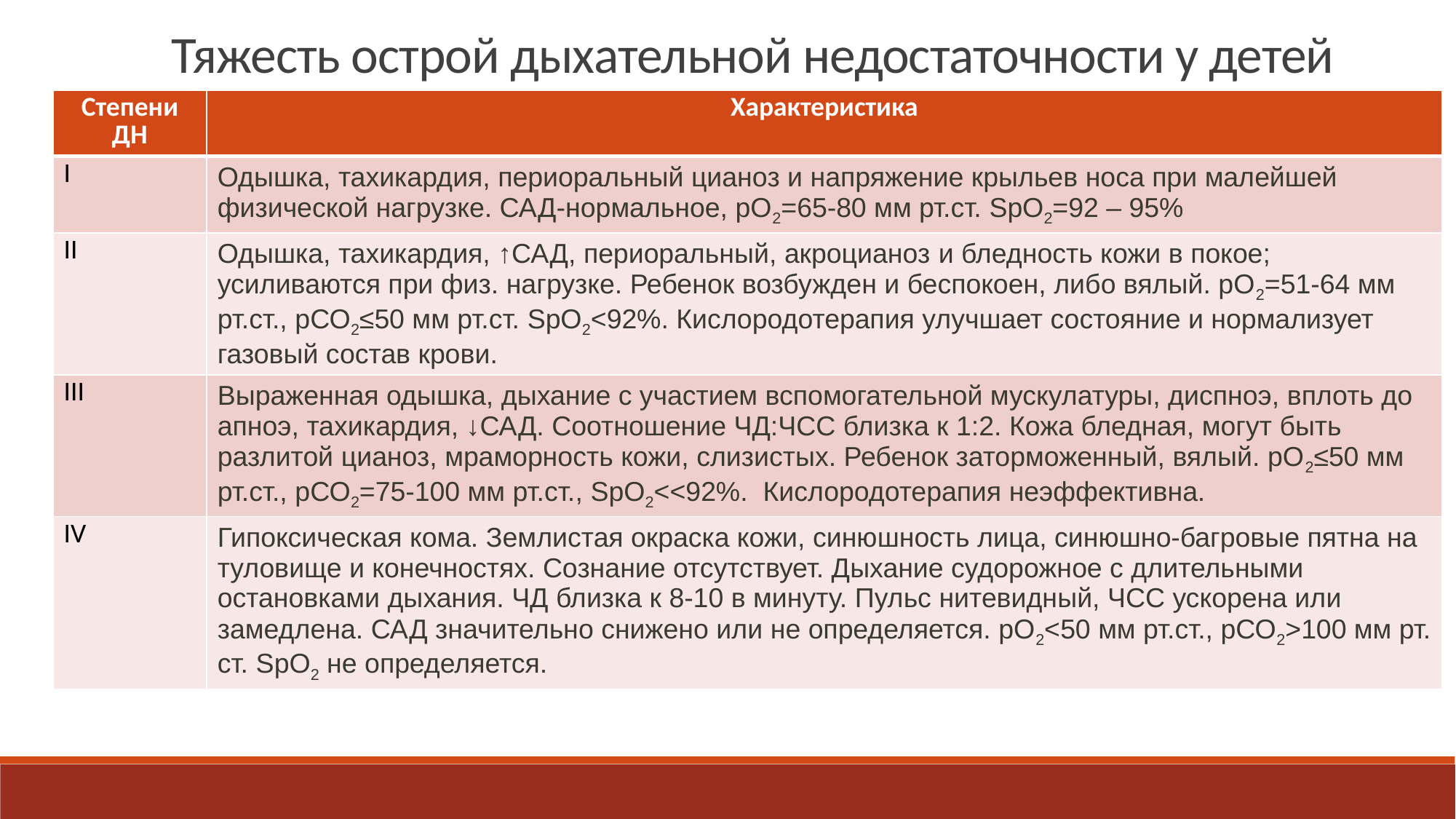

Тяжесть острой дыхательной недостаточности у детей
| Степени ДН | Характеристика |
| --- | --- |
| I | Одышка, тахикардия, периоральный цианоз и напряжение крыльев носа при малейшей физической нагрузке. САД-нормальное, рО2=65-80 мм рт.ст. SрО2=92 – 95% |
| II | Одышка, тахикардия, ↑САД, периоральный, акроцианоз и бледность кожи в покое; усиливаются при физ. нагрузке. Ребенок возбужден и беспокоен, либо вялый. рО2=51-64 мм рт.ст., рСО2≤50 мм рт.ст. SрО2<92%. Кислородотерапия улучшает состояние и нормализует газовый состав крови. |
| III | Выраженная одышка, дыхание с участием вспомогательной мускулатуры, диспноэ, вплоть до апноэ, тахикардия, ↓САД. Соотношение ЧД:ЧСС близка к 1:2. Кожа бледная, могут быть разлитой цианоз, мраморность кожи, слизистых. Ребенок заторможенный, вялый. рО2≤50 мм рт.ст., рСО2=75-100 мм рт.ст., SрО2<<92%. Кислородотерапия неэффективна. |
| IV | Гипоксическая кома. Землистая окраска кожи, синюшность лица, синюшно-багровые пятна на туловище и конечностях. Сознание отсутствует. Дыхание судорожное с длительными остановками дыхания. ЧД близка к 8-10 в минуту. Пульс нитевидный, ЧСС ускорена или замедлена. САД значительно снижено или не определяется. рО2<50 мм рт.ст., рСО2>100 мм рт. ст. SрО2 не определяется. |